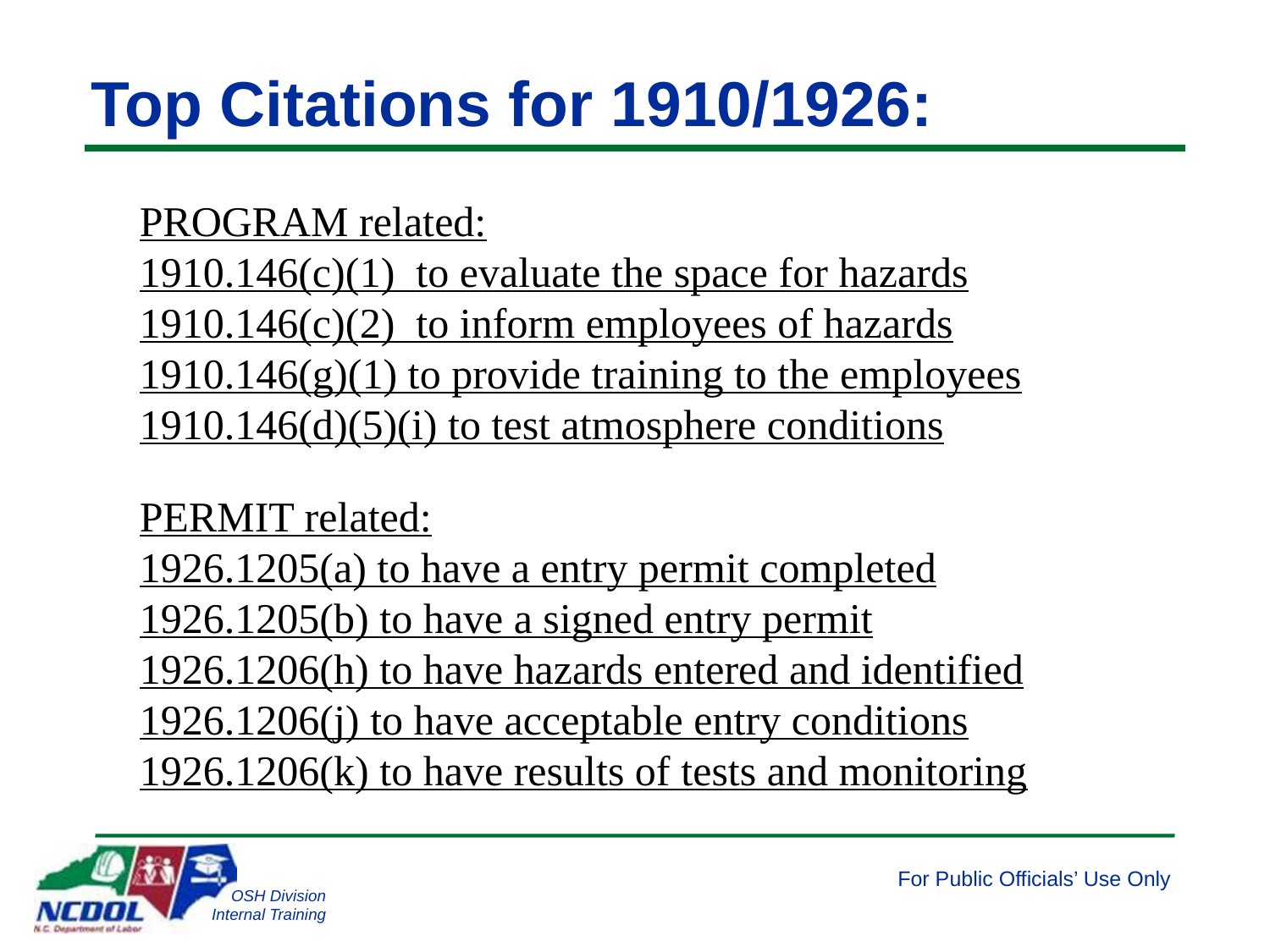

# Top Citations for 1910/1926:

PROGRAM related:
1910.146(c)(1)  to evaluate the space for hazards
1910.146(c)(2)  to inform employees of hazards
1910.146(g)(1) to provide training to the employees
1910.146(d)(5)(i) to test atmosphere conditions
PERMIT related:
1926.1205(a) to have a entry permit completed
1926.1205(b) to have a signed entry permit
1926.1206(h) to have hazards entered and identified
1926.1206(j) to have acceptable entry conditions
1926.1206(k) to have results of tests and monitoring